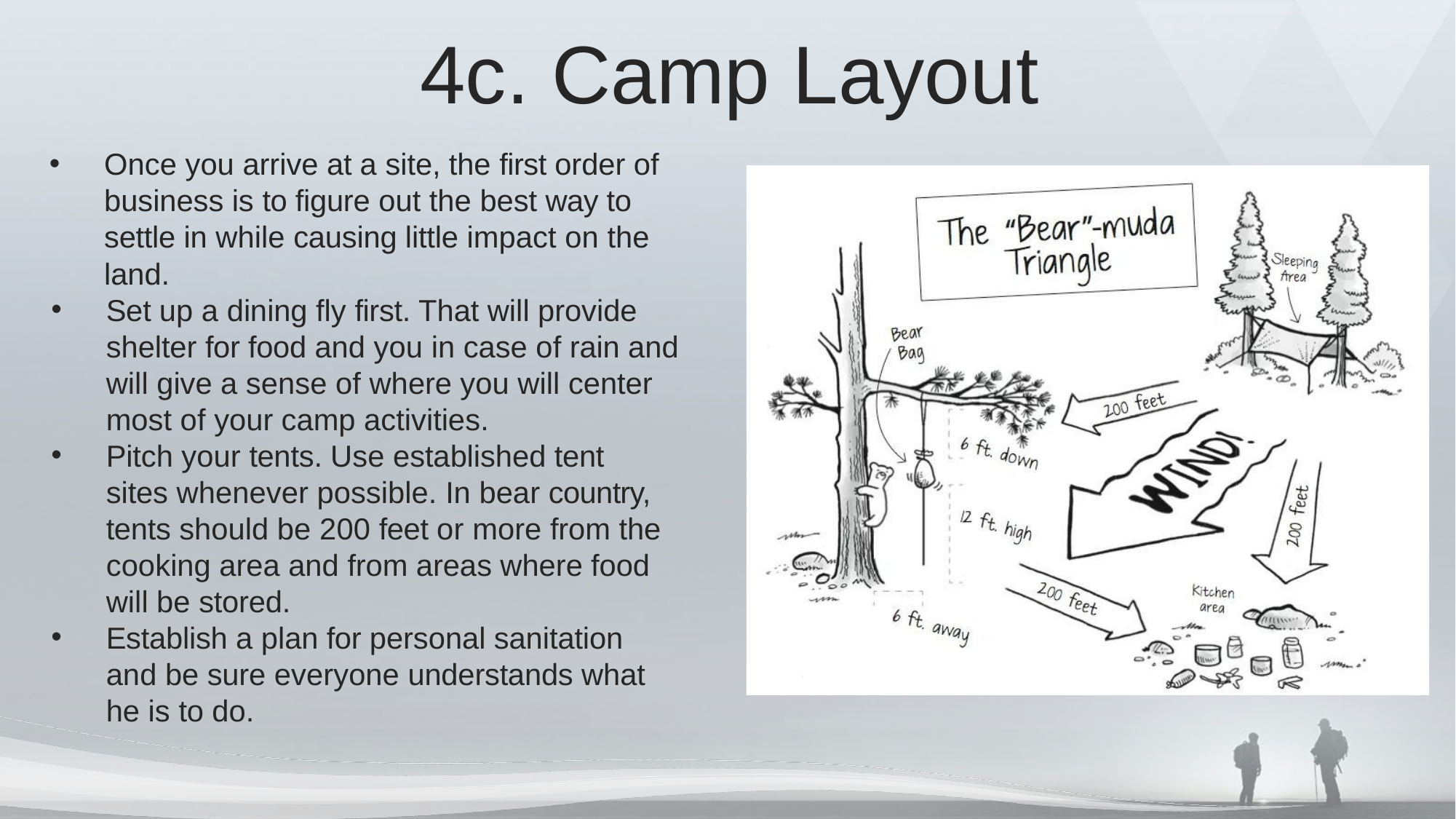

4c. Camp Layout
Once you arrive at a site, the first order of business is to figure out the best way to settle in while causing little impact on the land.
Set up a dining fly first. That will provide shelter for food and you in case of rain and will give a sense of where you will center most of your camp activities.
Pitch your tents. Use established tent sites whenever possible. In bear country, tents should be 200 feet or more from the cooking area and from areas where food will be stored.
Establish a plan for personal sanitation and be sure everyone understands what he is to do.